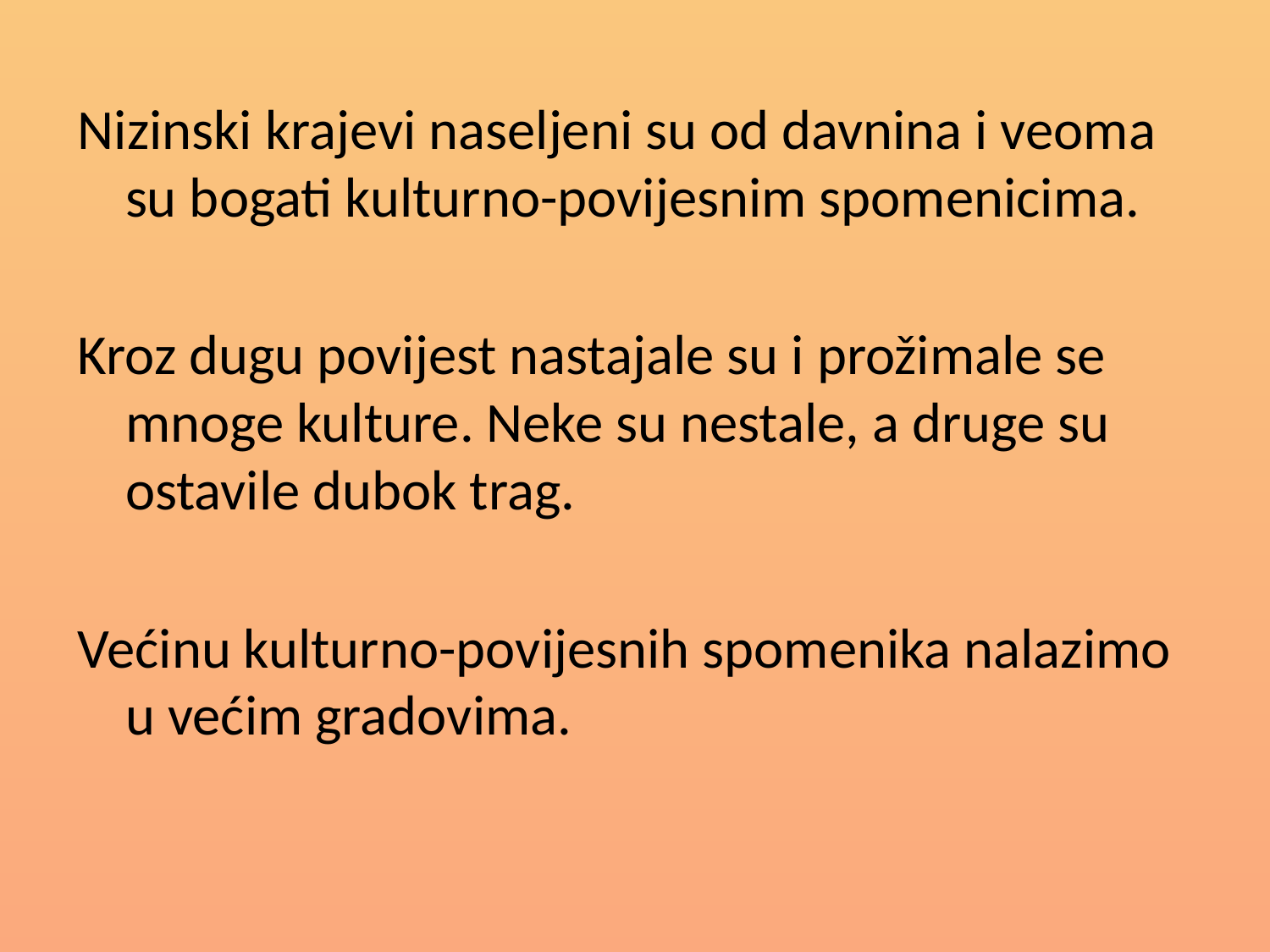

Nizinski krajevi naseljeni su od davnina i veoma su bogati kulturno-povijesnim spomenicima.

Kroz dugu povijest nastajale su i prožimale se mnoge kulture. Neke su nestale, a druge su ostavile dubok trag.

Većinu kulturno-povijesnih spomenika nalazimo u većim gradovima.